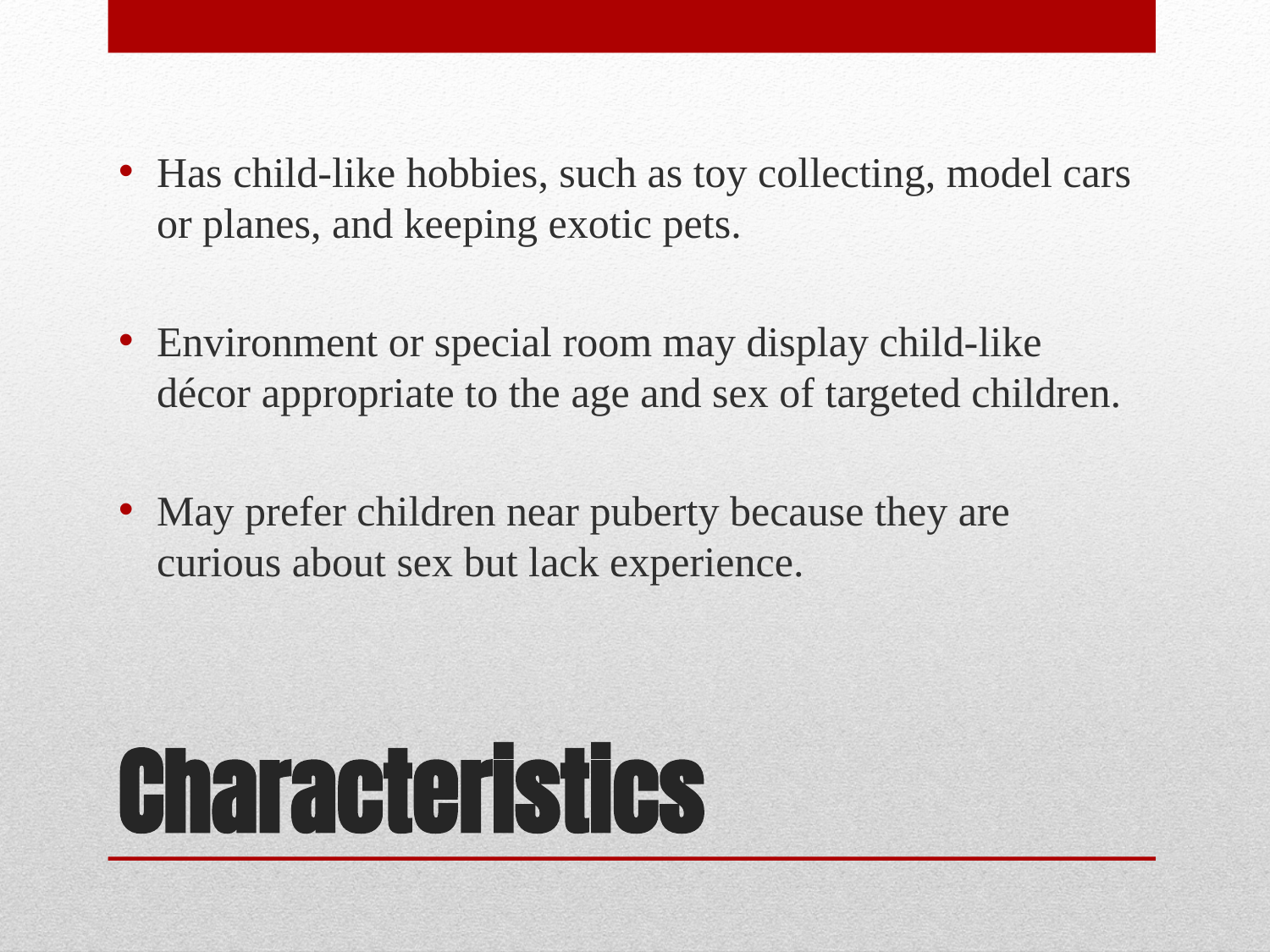

Has child-like hobbies, such as toy collecting, model cars or planes, and keeping exotic pets.

Environment or special room may display child-like décor appropriate to the age and sex of targeted children.

May prefer children near puberty because they are curious about sex but lack experience.
# Characteristics